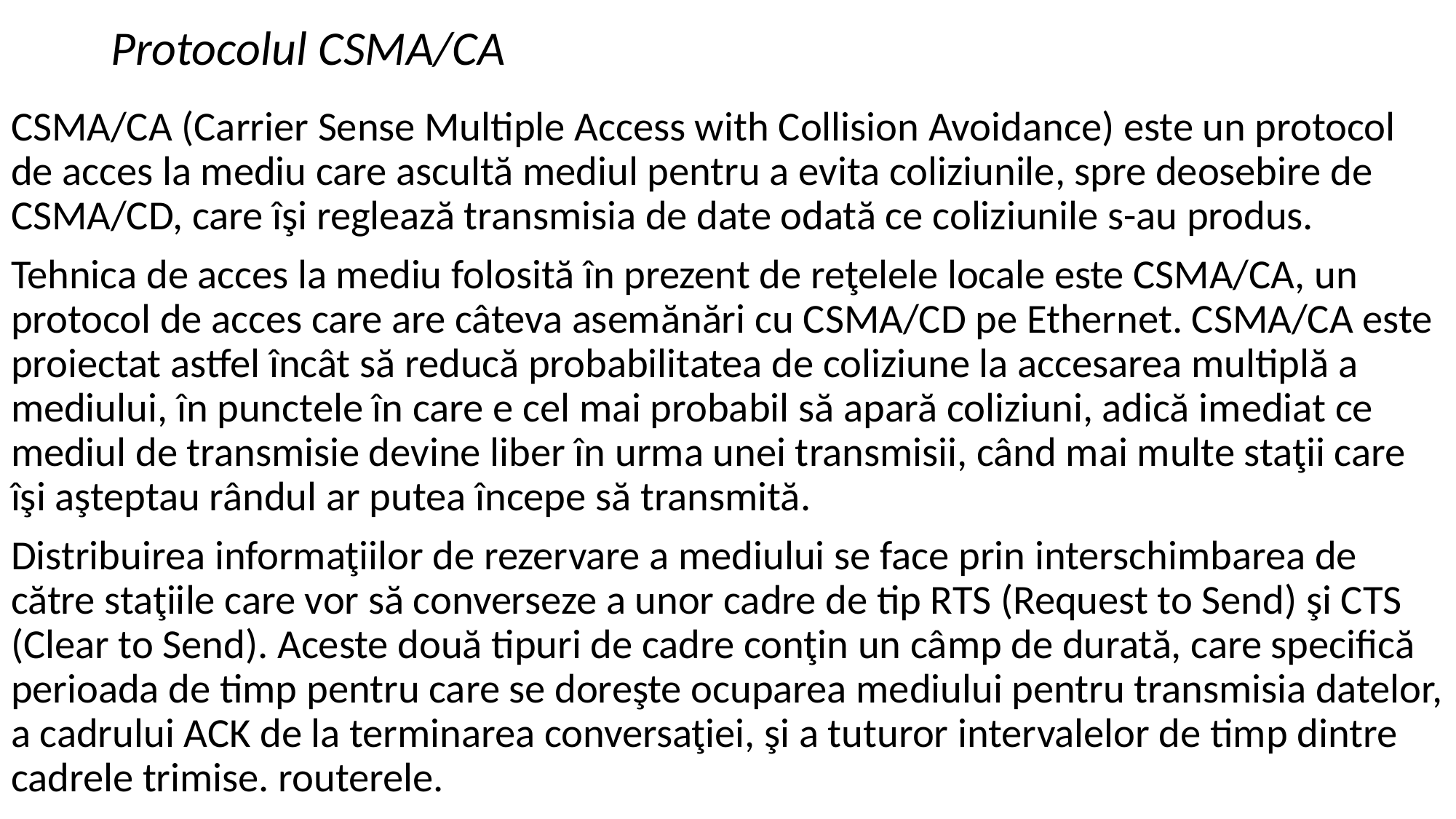

# Protocolul CSMA/CA
CSMA/CA (Carrier Sense Multiple Access with Collision Avoidance) este un protocol de acces la mediu care ascultă mediul pentru a evita coliziunile, spre deosebire de CSMA/CD, care îşi reglează transmisia de date odată ce coliziunile s-au produs.
Tehnica de acces la mediu folosită în prezent de reţelele locale este CSMA/CA, un protocol de acces care are câteva asemănări cu CSMA/CD pe Ethernet. CSMA/CA este proiectat astfel încât să reducă probabilitatea de coliziune la accesarea multiplă a mediului, în punctele în care e cel mai probabil să apară coliziuni, adică imediat ce mediul de transmisie devine liber în urma unei transmisii, când mai multe staţii care îşi aşteptau rândul ar putea începe să transmită.
Distribuirea informaţiilor de rezervare a mediului se face prin interschimbarea de către staţiile care vor să converseze a unor cadre de tip RTS (Request to Send) şi CTS (Clear to Send). Aceste două tipuri de cadre conţin un câmp de durată, care specifică perioada de timp pentru care se doreşte ocuparea mediului pentru transmisia datelor, a cadrului ACK de la terminarea conversaţiei, şi a tuturor intervalelor de timp dintre cadrele trimise. routerele.